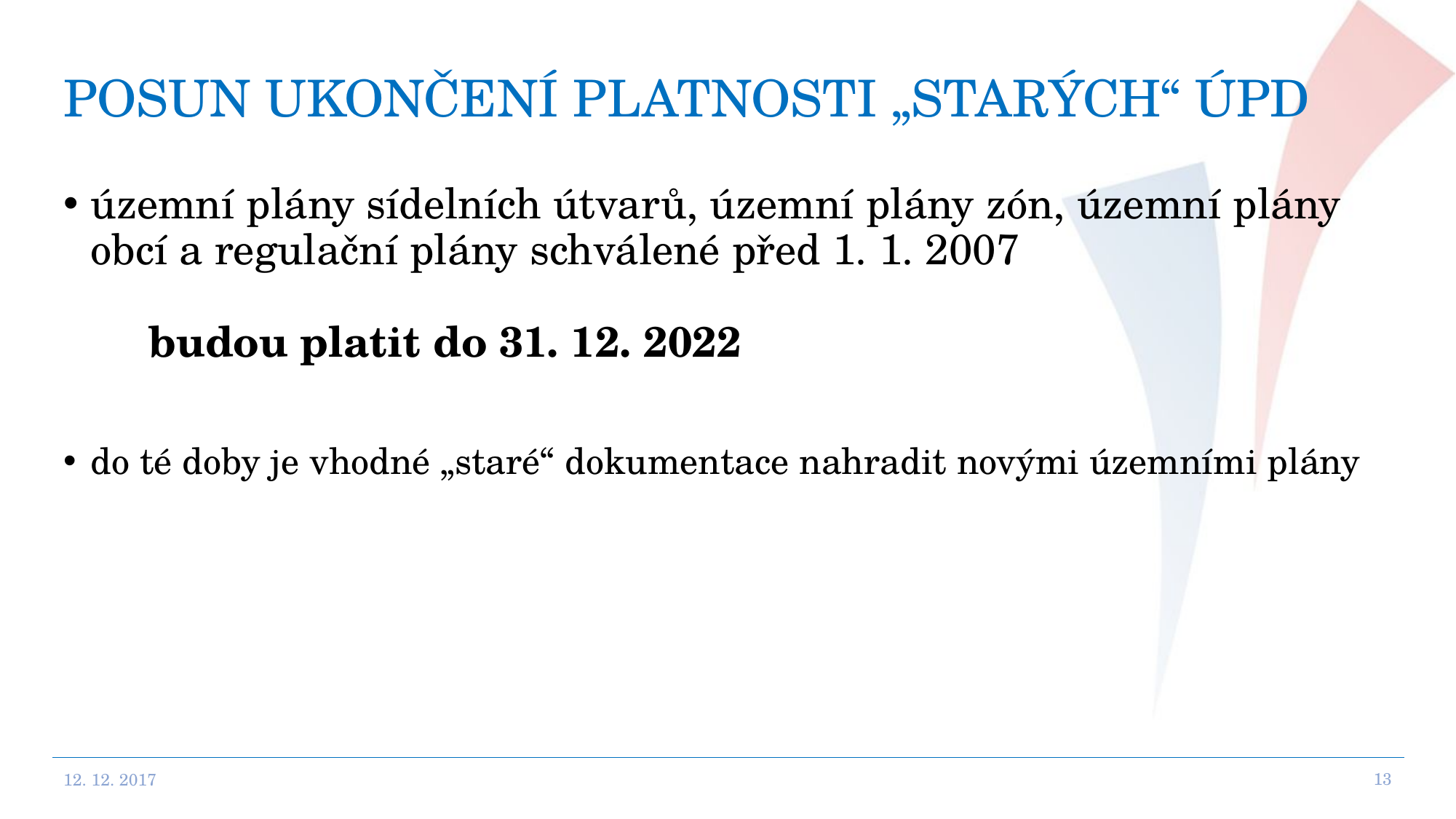

# Posun ukončení platnosti „starých“ ÚPD
územní plány sídelních útvarů, územní plány zón, územní plány obcí a regulační plány schválené před 1. 1. 2007

       budou platit do 31. 12. 2022

do té doby je vhodné „staré“ dokumentace nahradit novými územními plány
12. 12. 2017
13